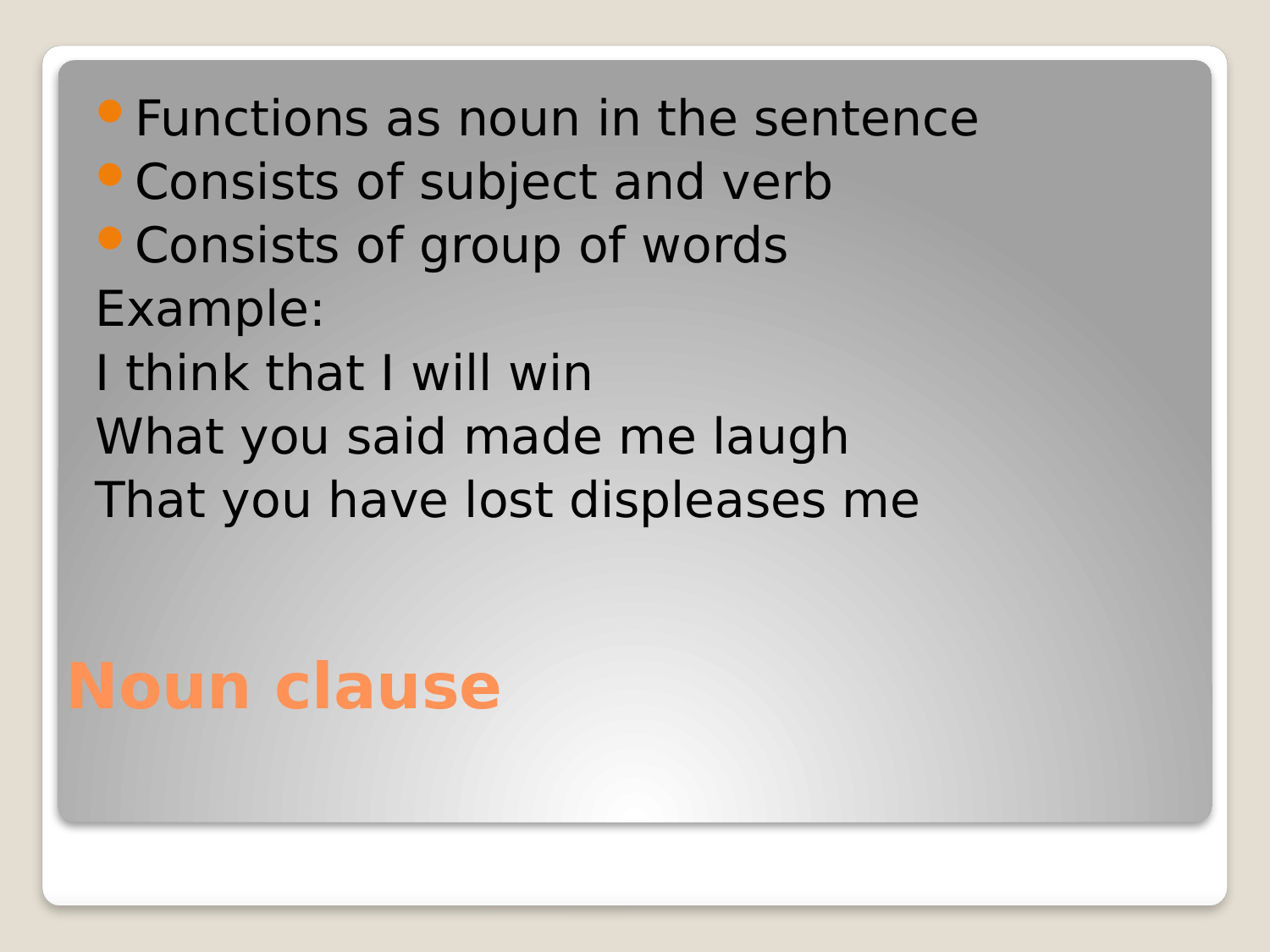

Functions as noun in the sentence
Consists of subject and verb
Consists of group of words
Example:
I think that I will win
What you said made me laugh
That you have lost displeases me
# Noun clause